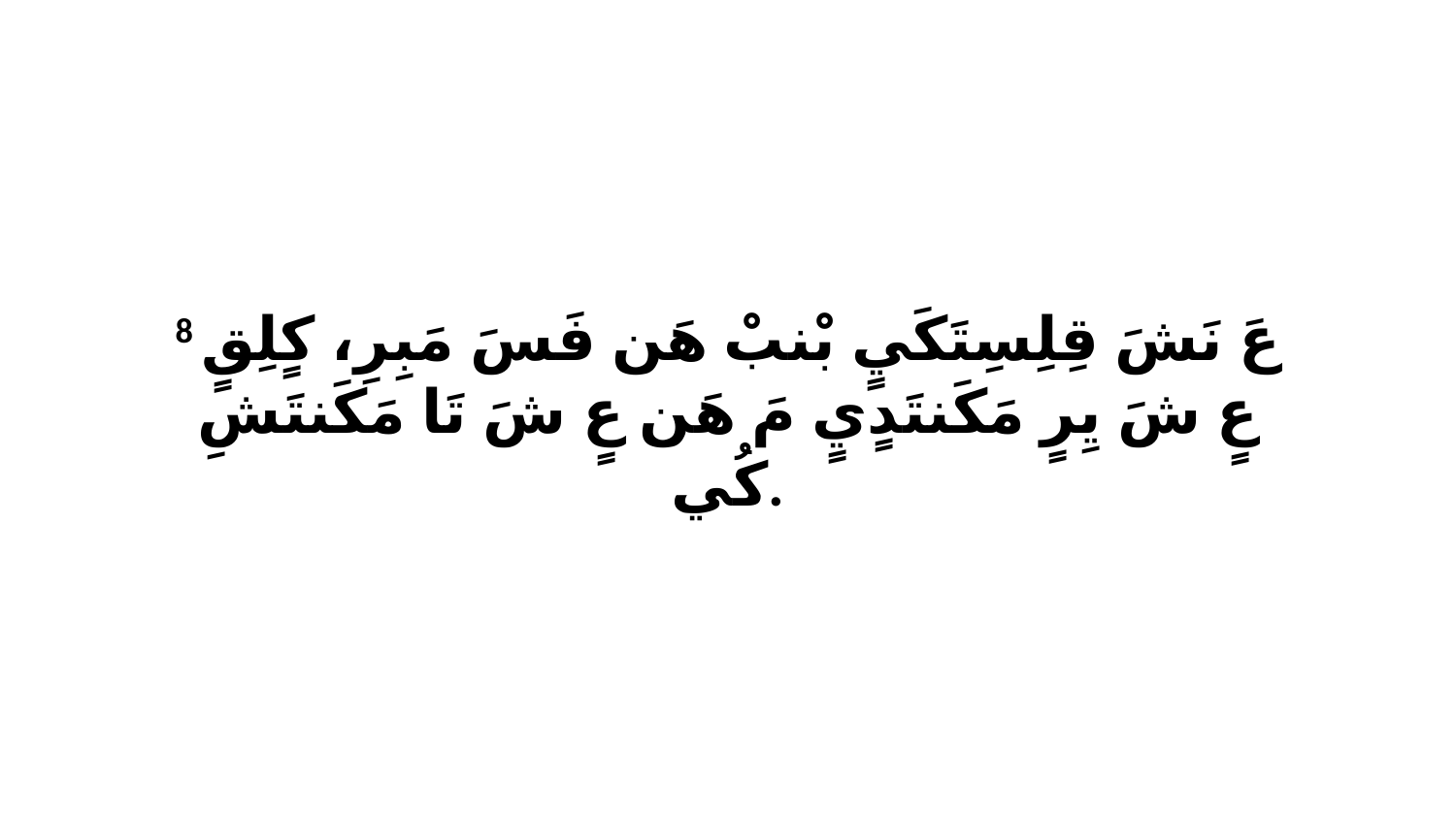

8 عَ نَشَ قِلِسِتَكَيٍ بْنبْ هَن فَسَ مَبِرِ، كٍلِقٍ عٍ شَ يِرٍ مَكَنتَدٍيٍ مَ هَن عٍ شَ تَا مَكَنتَشِ كُي.